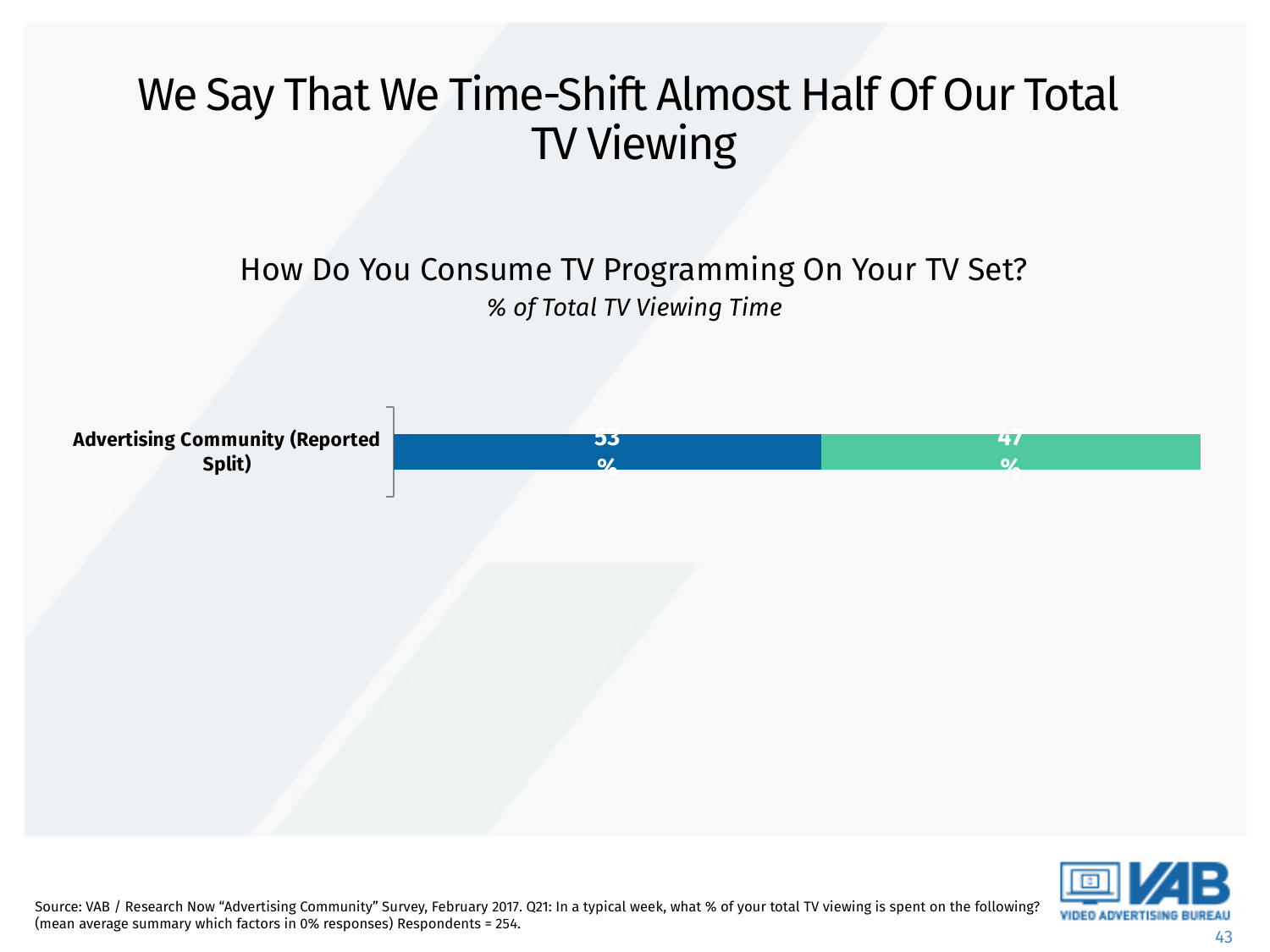

# We Say That We Time-Shift Almost Half Of Our Total TV Viewing
How Do You Consume TV Programming On Your TV Set?
% of Total TV Viewing Time

### Chart

| Category | Watching TV shows live as they air | Watching recorded TV shows from DVR |
|---|---|---|
| Advertising Community (Reported Split) | 0.53 | 0.47 |
Source: VAB / Research Now “Advertising Community” Survey, February 2017. Q21: In a typical week, what % of your total TV viewing is spent on the following? (mean average summary which factors in 0% responses) Respondents = 254.